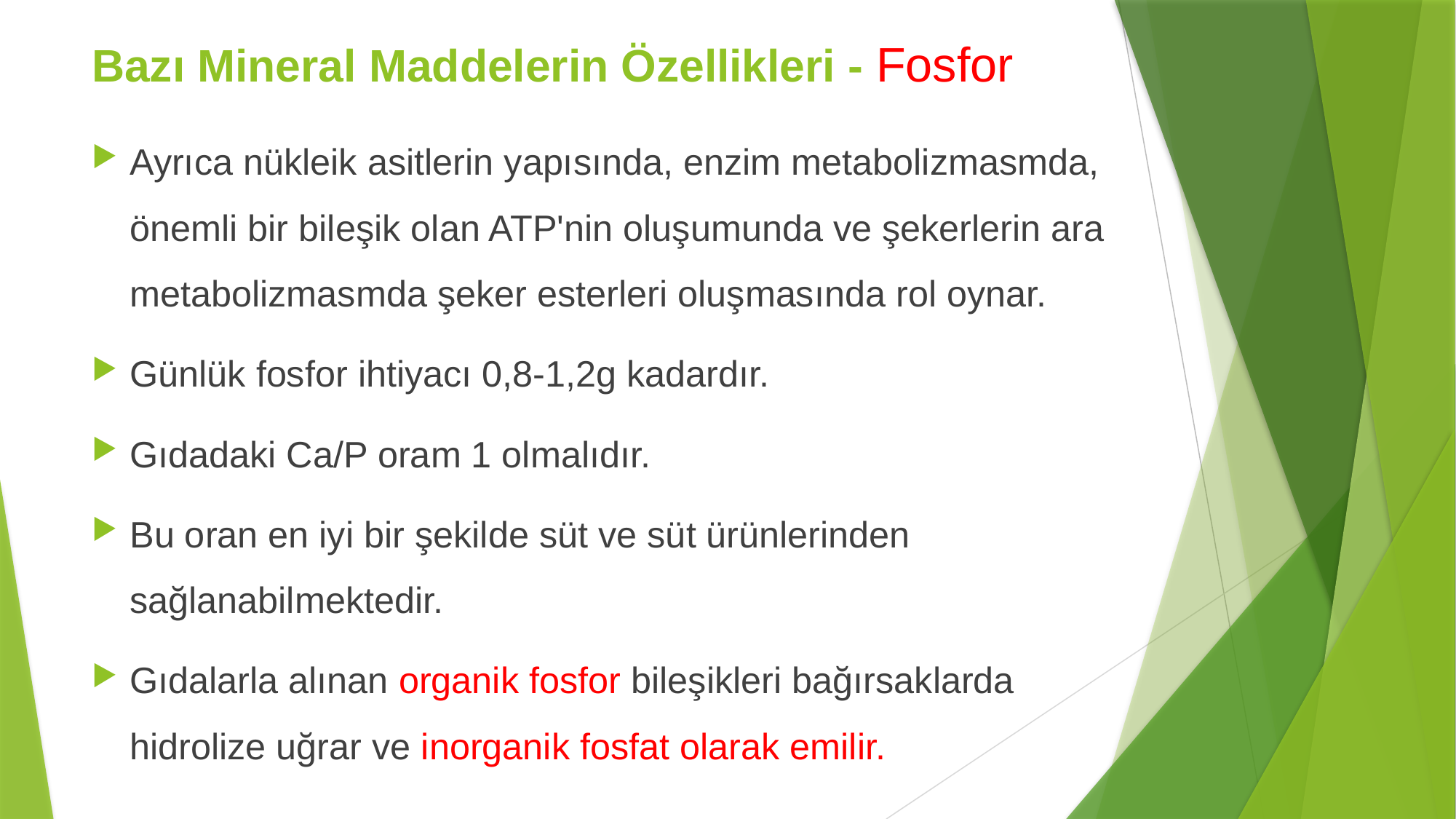

Bazı Mineral Maddelerin Özellikleri - Fosfor

Ayrıca nükleik asitlerin yapısında, enzim metabolizmasmda, önemli bir bileşik olan ATP'nin oluşumunda ve şekerlerin ara metabolizmasmda şeker esterleri oluşmasında rol oynar.
Günlük fosfor ihtiyacı 0,8-1,2g kadardır.
Gıdadaki Ca/P oram 1 olmalıdır.
Bu oran en iyi bir şekilde süt ve süt ürünlerinden sağlanabilmektedir.
Gıdalarla alınan organik fosfor bileşikleri bağırsaklarda hidrolize uğrar ve inorganik fosfat olarak emilir.